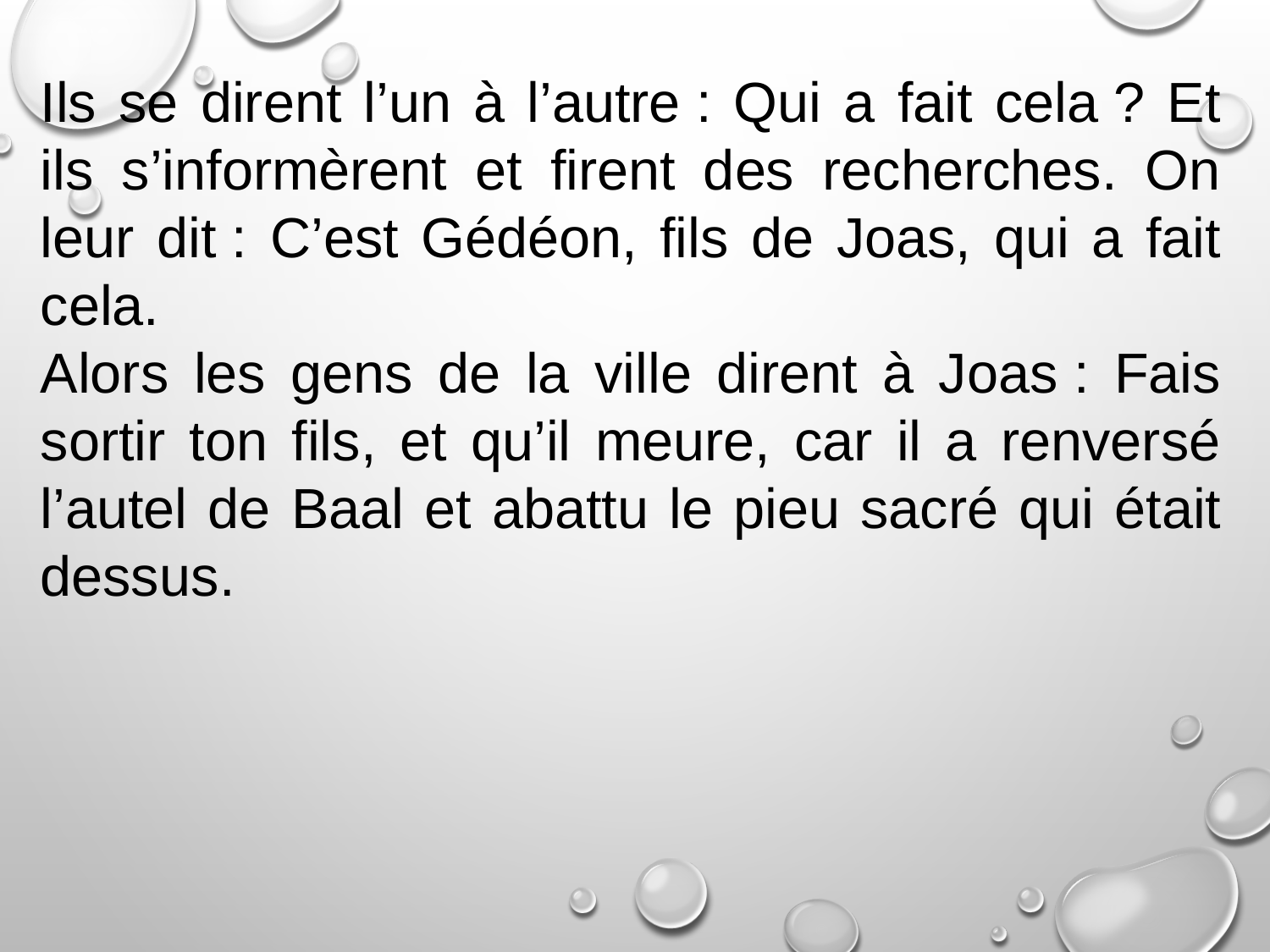

Ils se dirent l’un à l’autre : Qui a fait cela ? Et ils s’informèrent et firent des recherches. On leur dit : C’est Gédéon, fils de Joas, qui a fait cela.
Alors les gens de la ville dirent à Joas : Fais sortir ton fils, et qu’il meure, car il a renversé l’autel de Baal et abattu le pieu sacré qui était dessus.